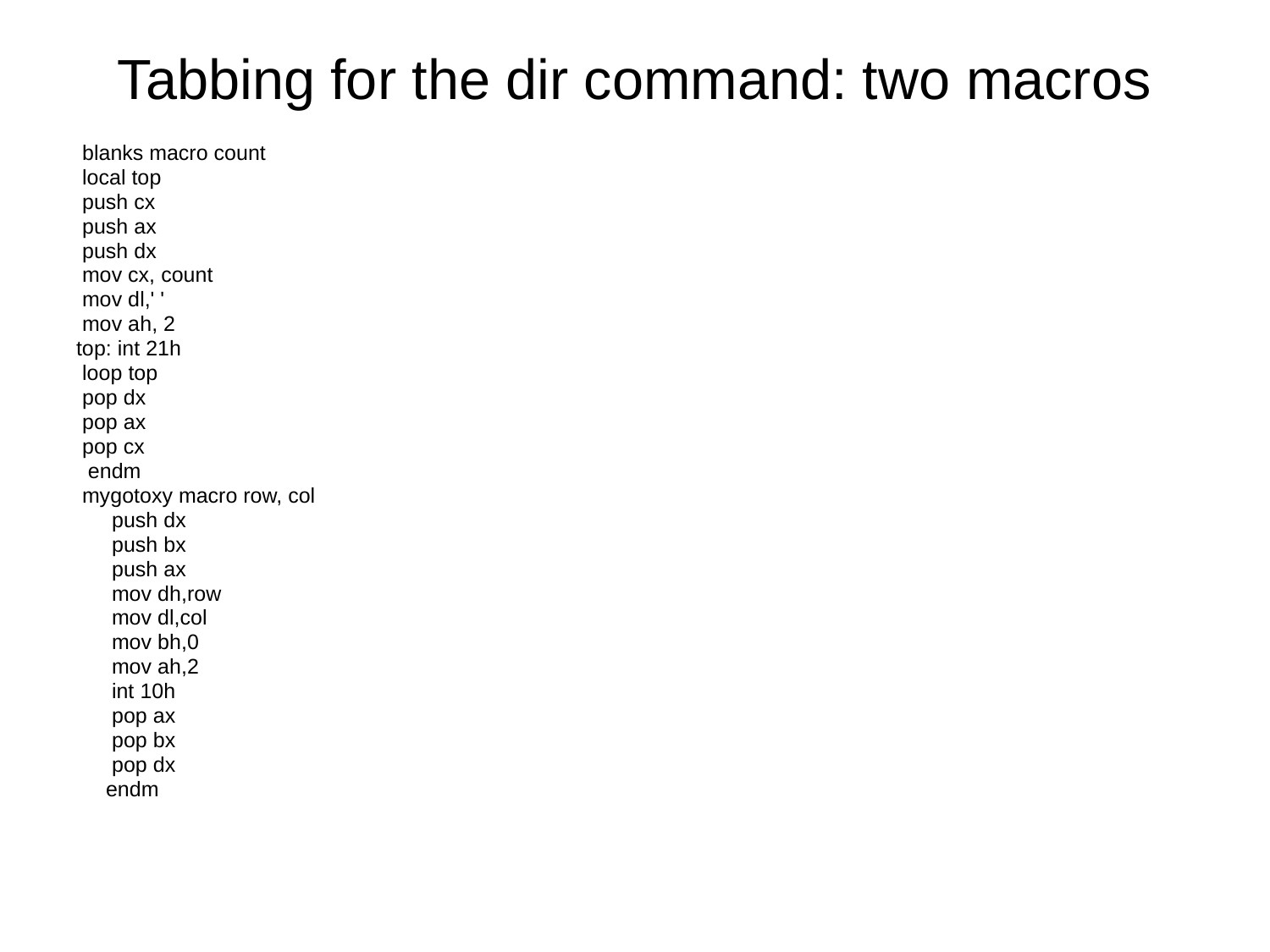

# Tabbing for the dir command: two macros
 blanks macro count
 local top
 push cx
 push ax
 push dx
 mov cx, count
 mov dl,' '
 mov ah, 2
top: int 21h
 loop top
 pop dx
 pop ax
 pop cx
  endm
 mygotoxy macro row, col
      push dx
      push bx
      push ax
      mov dh,row
      mov dl,col
      mov bh,0
      mov ah,2
      int 10h
      pop ax
      pop bx
      pop dx
     endm